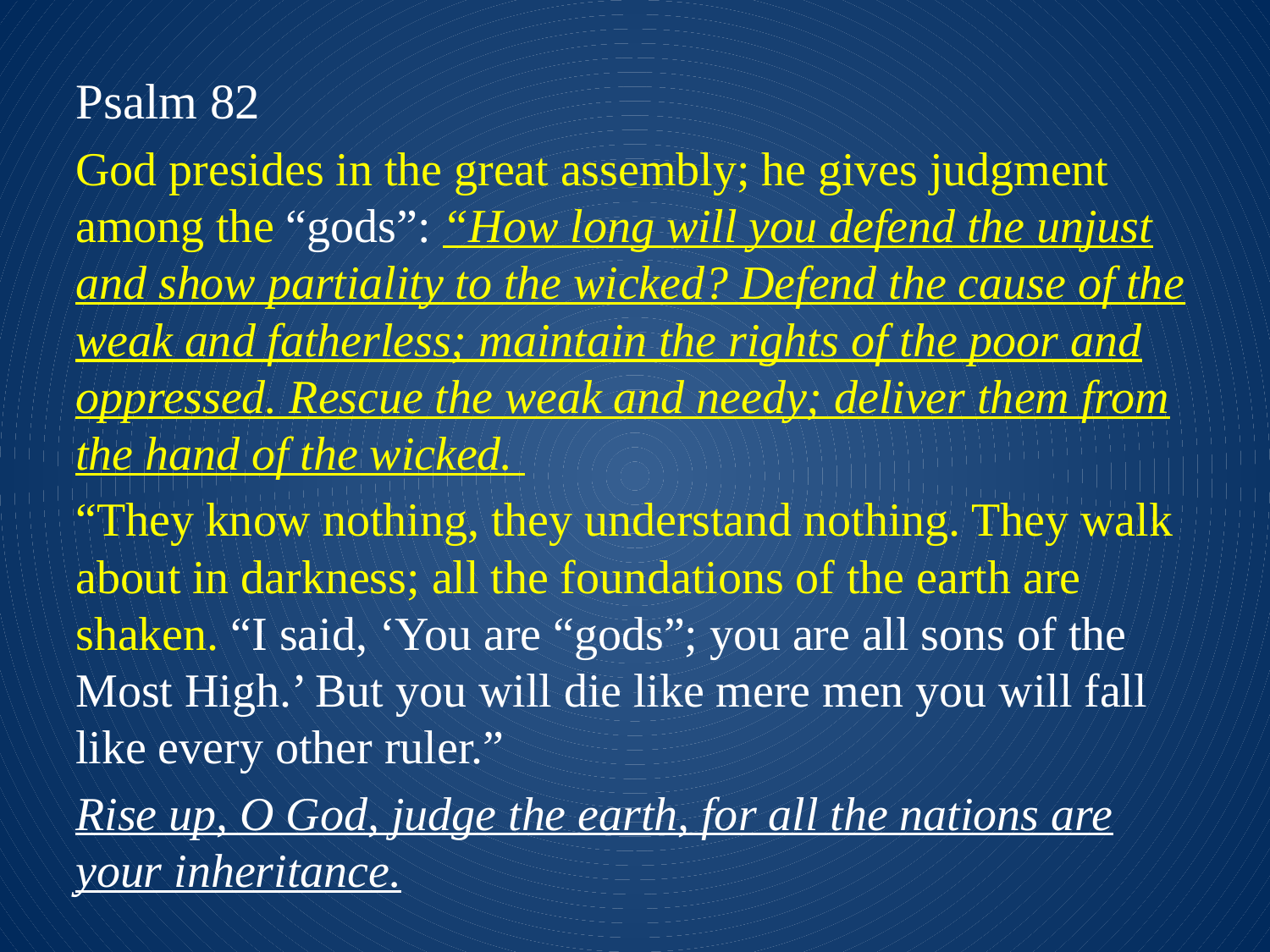

Psalm 82
God presides in the great assembly; he gives judgment among the “gods”: “How long will you defend the unjust and show partiality to the wicked? Defend the cause of the weak and fatherless; maintain the rights of the poor and oppressed. Rescue the weak and needy; deliver them from the hand of the wicked.
“They know nothing, they understand nothing. They walk about in darkness; all the foundations of the earth are shaken. “I said, ‘You are “gods”; you are all sons of the Most High.’ But you will die like mere men you will fall like every other ruler.”
Rise up, O God, judge the earth, for all the nations are your inheritance.